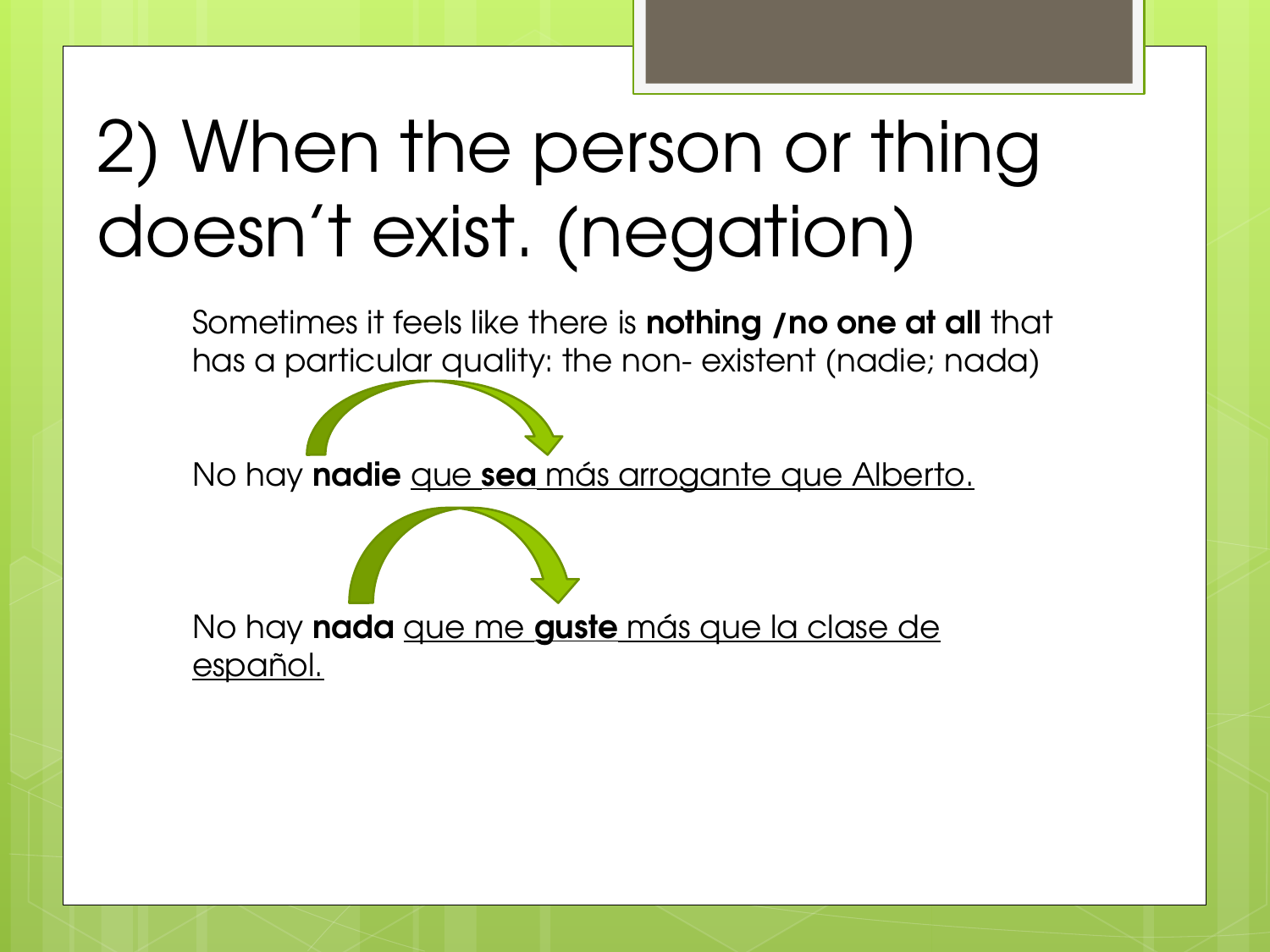

2) When the person or thing doesn’t exist. (negation)
Sometimes it feels like there is nothing /no one at all that has a particular quality: the non- existent (nadie; nada)

No hay nadie que sea más arrogante que Alberto.

No hay nada que me guste más que la clase de español.